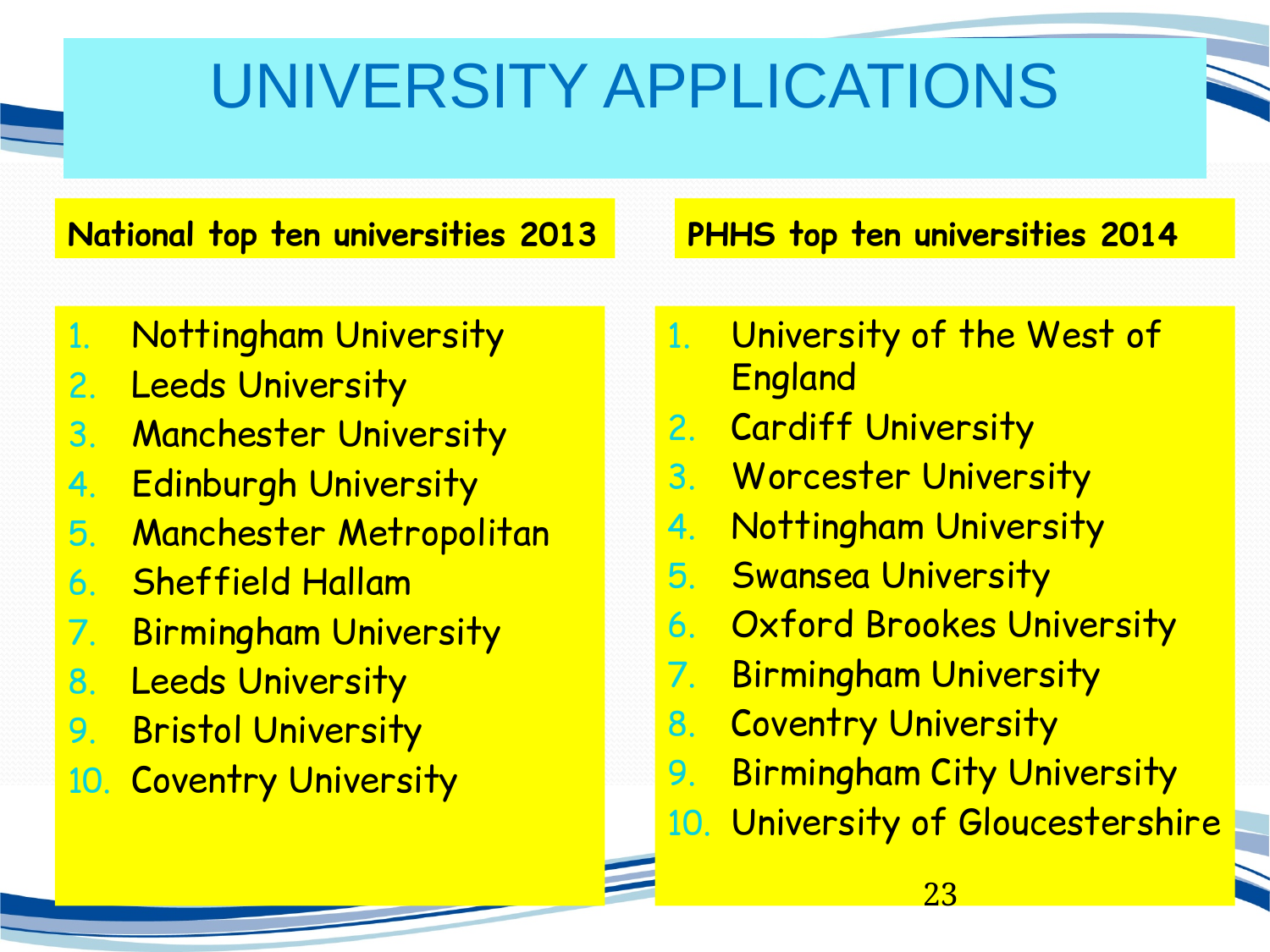

# UNIVERSITY APPLICATIONS
National top ten universities 2013
PHHS top ten universities 2014
Nottingham University
Leeds University
Manchester University
Edinburgh University
Manchester Metropolitan
Sheffield Hallam
Birmingham University
Leeds University
Bristol University
Coventry University

University of the West of England
Cardiff University
Worcester University
Nottingham University
Swansea University
Oxford Brookes University
Birmingham University
Coventry University
Birmingham City University
University of Gloucestershire

23